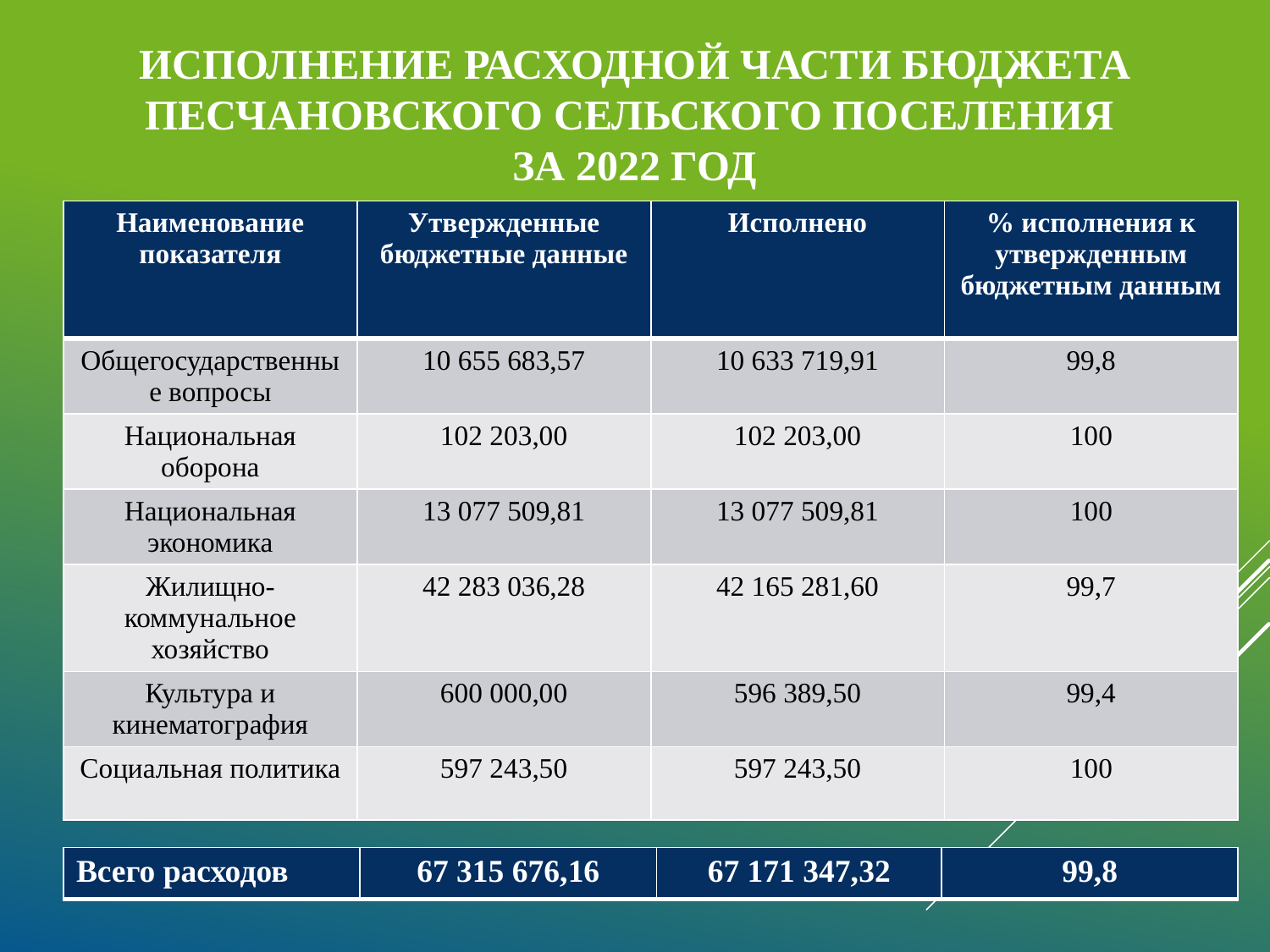

# Исполнение расходной части бюджета Песчановского сельского поселения за 2022 год
| Наименование показателя | Утвержденные бюджетные данные | Исполнено | % исполнения к утвержденным бюджетным данным |
| --- | --- | --- | --- |
| Общегосударственные вопросы | 10 655 683,57 | 10 633 719,91 | 99,8 |
| Национальная оборона | 102 203,00 | 102 203,00 | 100 |
| Национальная экономика | 13 077 509,81 | 13 077 509,81 | 100 |
| Жилищно-коммунальное хозяйство | 42 283 036,28 | 42 165 281,60 | 99,7 |
| Культура и кинематография | 600 000,00 | 596 389,50 | 99,4 |
| Социальная политика | 597 243,50 | 597 243,50 | 100 |

| Всего расходов | 67 315 676,16 | 67 171 347,32 | 99,8 |
| --- | --- | --- | --- |